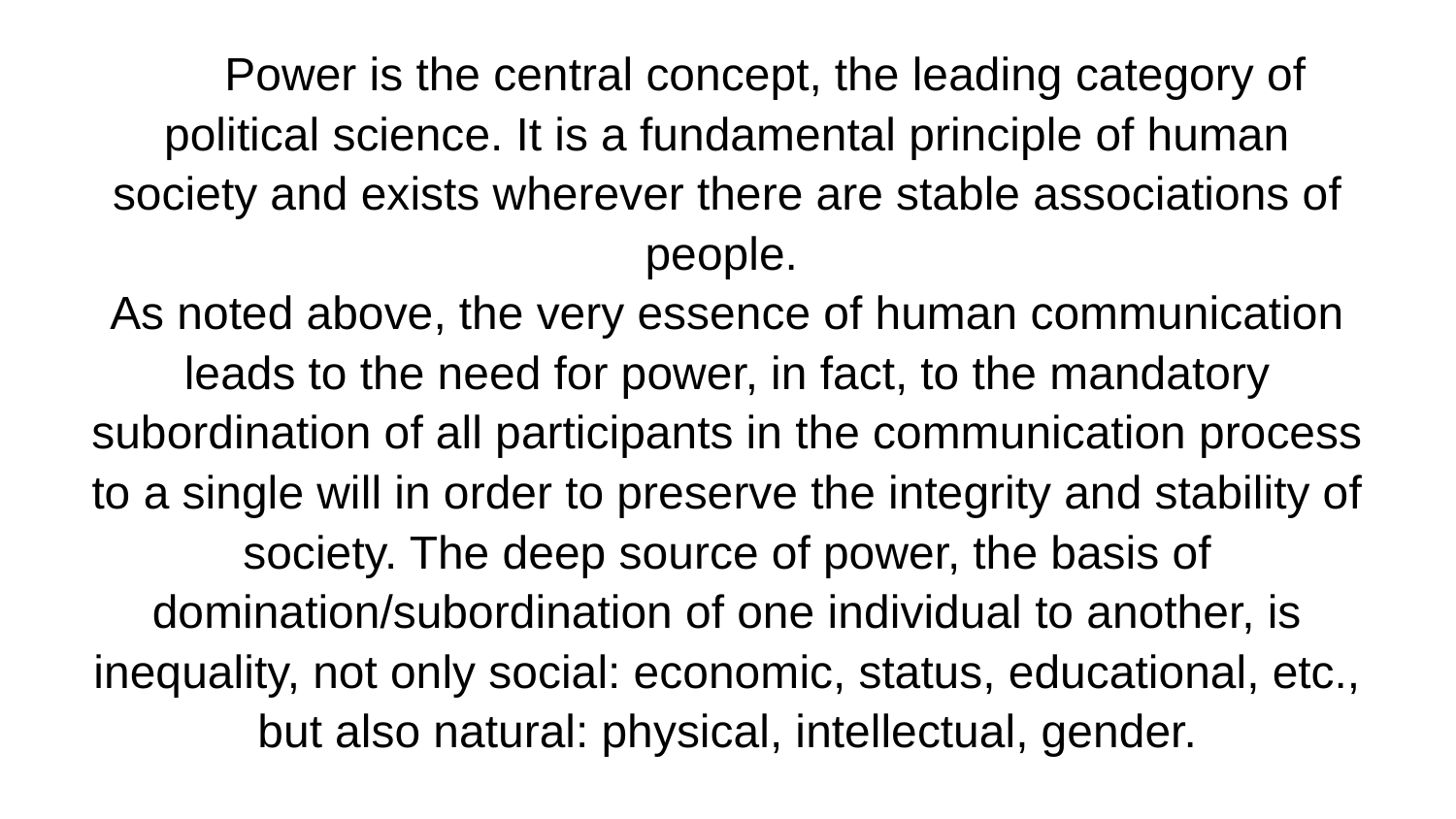

# Power is the central concept, the leading category of political science. It is a fundamental principle of human society and exists wherever there are stable associations of people. As noted above, the very essence of human communication leads to the need for power, in fact, to the mandatory subordination of all participants in the communication process to a single will in order to preserve the integrity and stability of society. The deep source of power, the basis of domination/subordination of one individual to another, is inequality, not only social: economic, status, educational, etc., but also natural: physical, intellectual, gender.